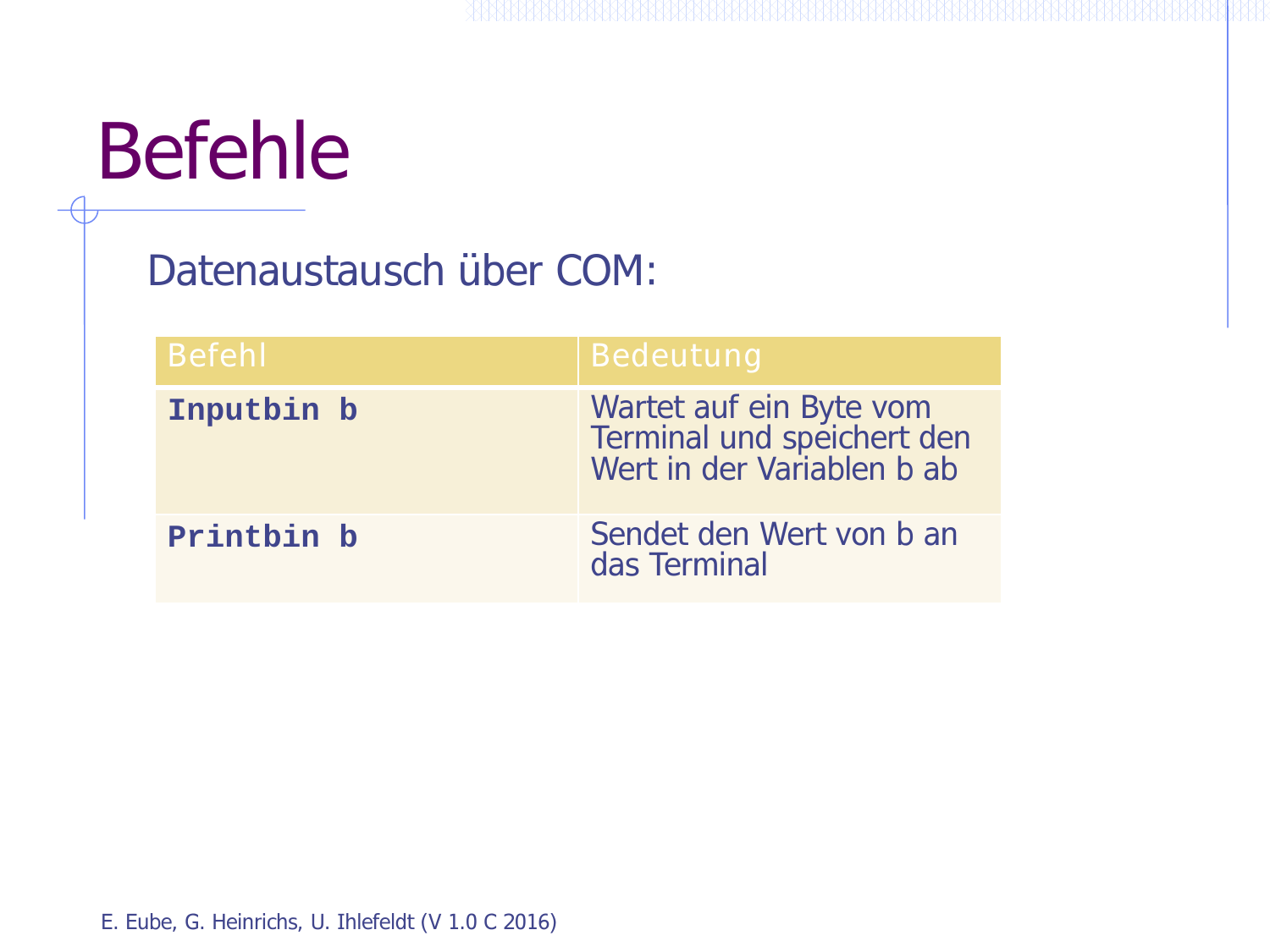

# Befehle
Datenaustausch über COM:

| Befehl | Bedeutung |
| --- | --- |
| Inputbin b | Wartet auf ein Byte vom Terminal und speichert den Wert in der Variablen b ab |
| Printbin b | Sendet den Wert von b an das Terminal |
E. Eube, G. Heinrichs, U. Ihlefeldt (V 1.0 C 2016)